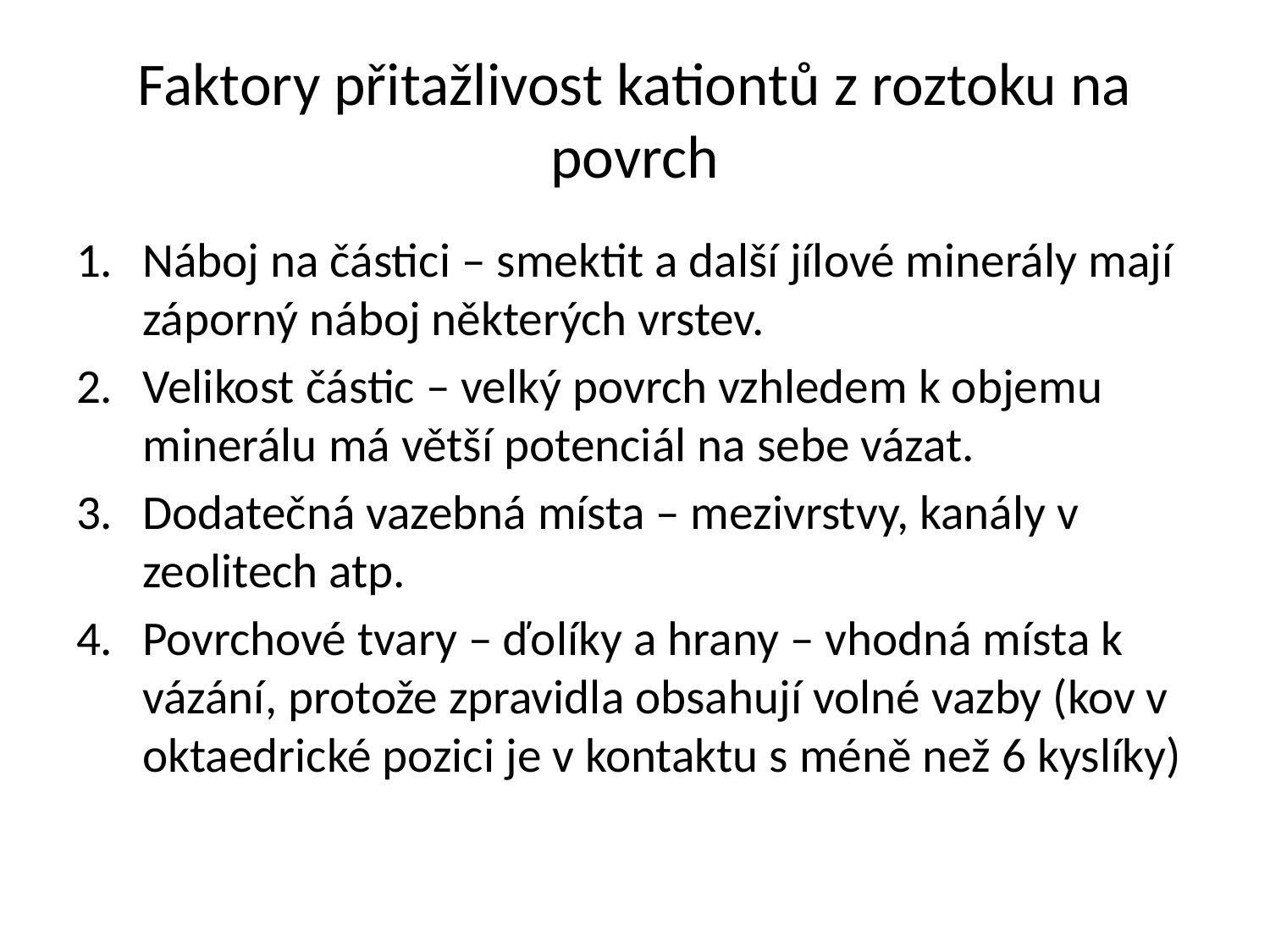

# Faktory přitažlivost kationtů z roztoku na povrch
Náboj na částici – smektit a další jílové minerály mají záporný náboj některých vrstev.
Velikost částic – velký povrch vzhledem k objemu minerálu má větší potenciál na sebe vázat.
Dodatečná vazebná místa – mezivrstvy, kanály v zeolitech atp.
Povrchové tvary – ďolíky a hrany – vhodná místa k vázání, protože zpravidla obsahují volné vazby (kov v oktaedrické pozici je v kontaktu s méně než 6 kyslíky)